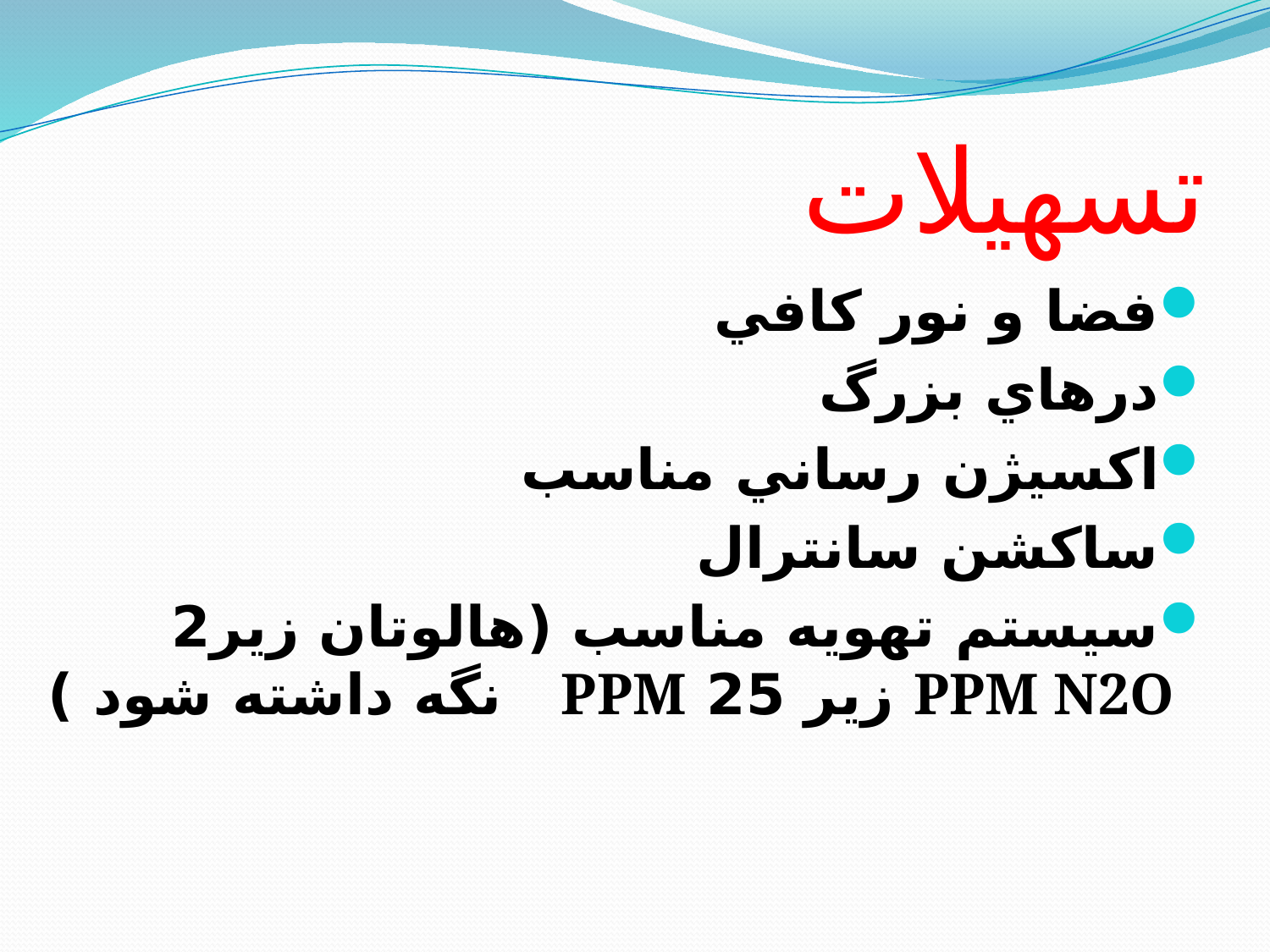

# تسهيلات
فضا و نور کافي
درهاي بزرگ
اکسيژن رساني مناسب
ساكشن سانترال
سيستم تهويه مناسب (هالوتان زير2 PPM N2O زير 25 PPM   نگه داشته شود )